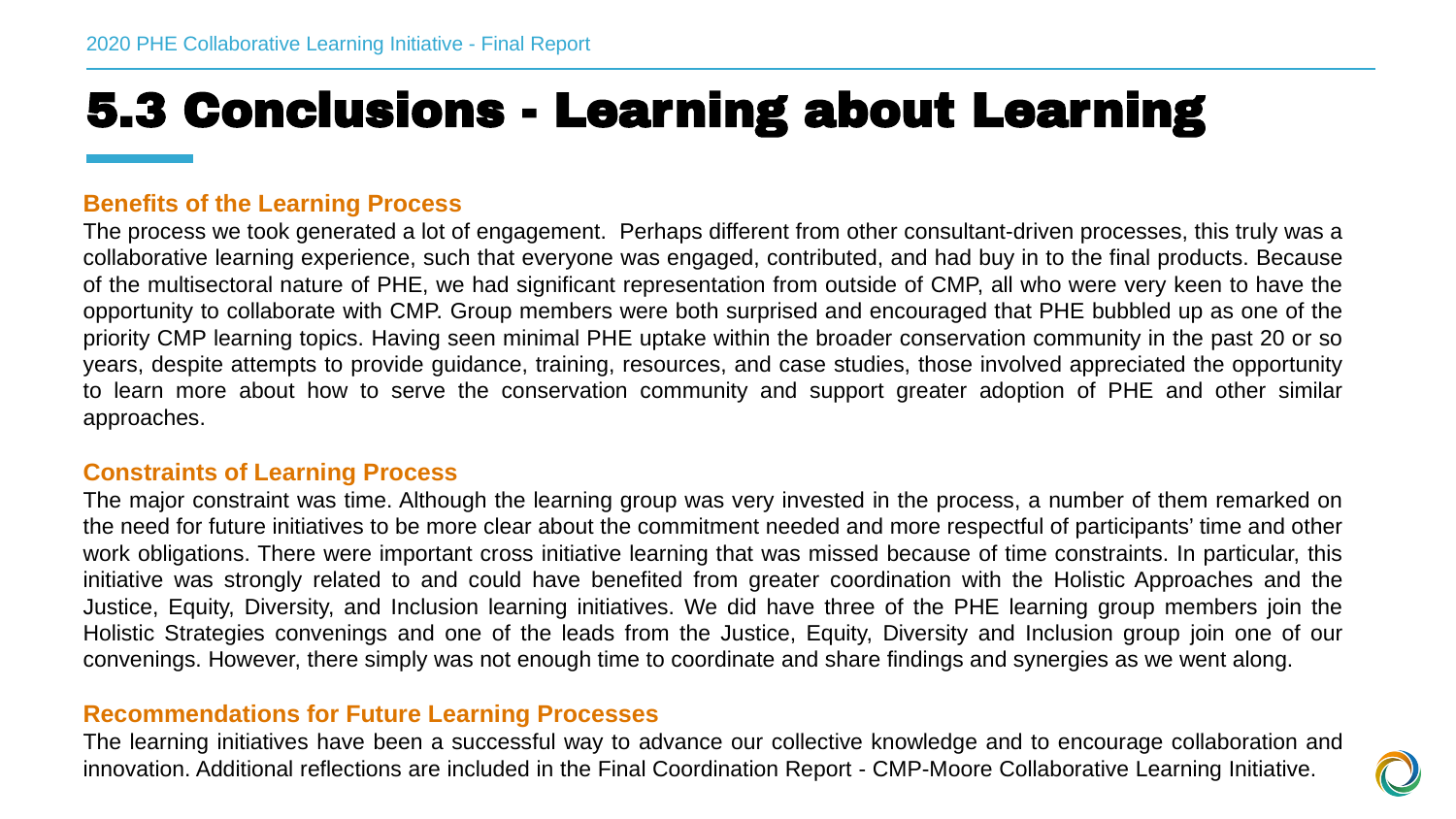

2020 PHE Collaborative Learning Initiative - Final Report
5.3 Conclusions - Learning about Learning

Benefits of the Learning Process
The process we took generated a lot of engagement.  Perhaps different from other consultant-driven processes, this truly was a collaborative learning experience, such that everyone was engaged, contributed, and had buy in to the final products. Because of the multisectoral nature of PHE, we had significant representation from outside of CMP, all who were very keen to have the opportunity to collaborate with CMP. Group members were both surprised and encouraged that PHE bubbled up as one of the priority CMP learning topics. Having seen minimal PHE uptake within the broader conservation community in the past 20 or so years, despite attempts to provide guidance, training, resources, and case studies, those involved appreciated the opportunity to learn more about how to serve the conservation community and support greater adoption of PHE and other similar approaches.

Constraints of Learning Process
The major constraint was time. Although the learning group was very invested in the process, a number of them remarked on the need for future initiatives to be more clear about the commitment needed and more respectful of participants’ time and other work obligations. There were important cross initiative learning that was missed because of time constraints. In particular, this initiative was strongly related to and could have benefited from greater coordination with the Holistic Approaches and the Justice, Equity, Diversity, and Inclusion learning initiatives. We did have three of the PHE learning group members join the Holistic Strategies convenings and one of the leads from the Justice, Equity, Diversity and Inclusion group join one of our convenings. However, there simply was not enough time to coordinate and share findings and synergies as we went along.

Recommendations for Future Learning Processes
The learning initiatives have been a successful way to advance our collective knowledge and to encourage collaboration and innovation. Additional reflections are included in the Final Coordination Report - CMP-Moore Collaborative Learning Initiative.